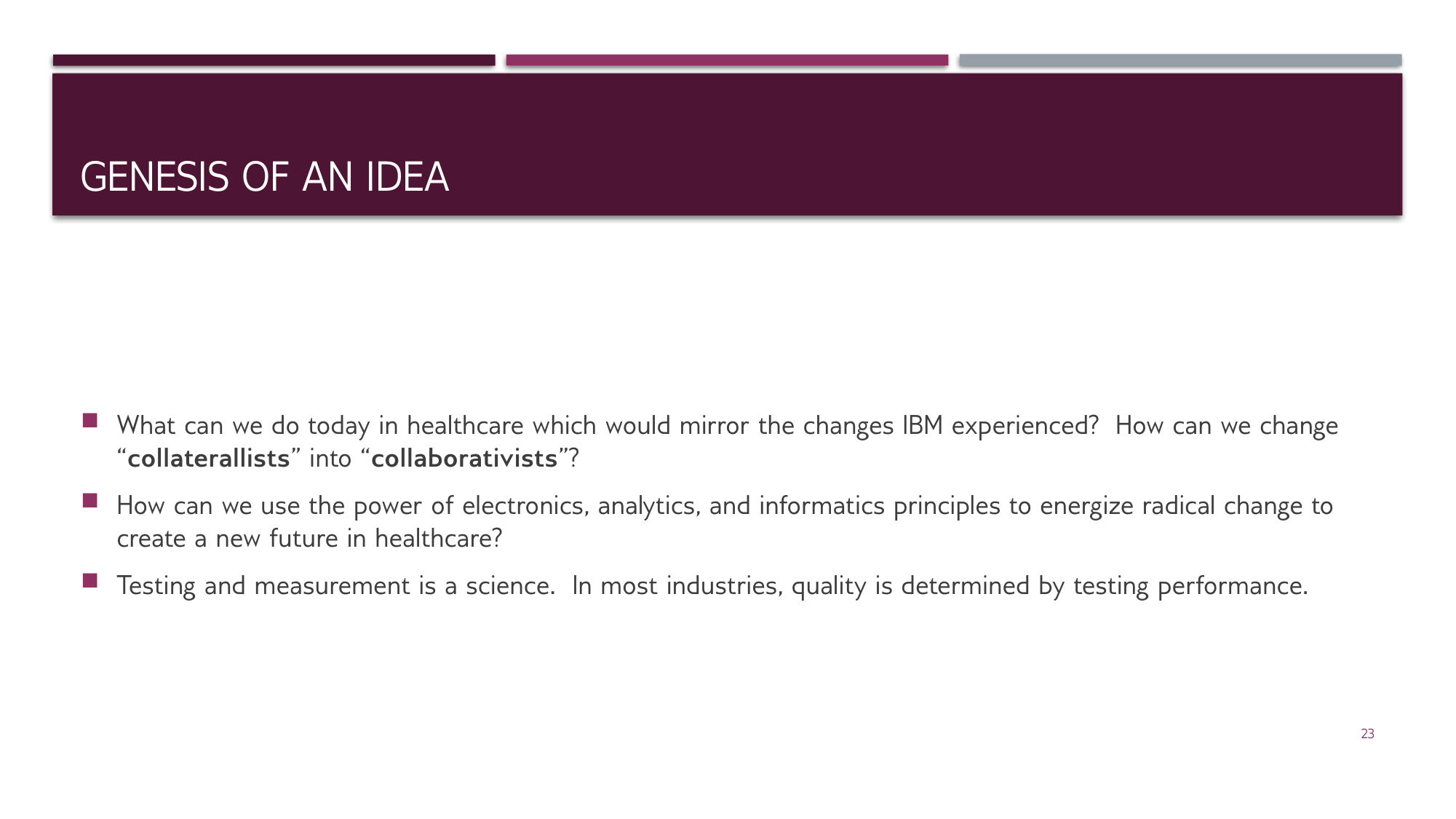

# Genesis of an Idea

What can we do today in healthcare which would mirror the changes IBM experienced?  How can we change “collaterallists” into “collaborativists”?
How can we use the power of electronics, analytics, and informatics principles to energize radical change to create a new future in healthcare?
Testing and measurement is a science.  In most industries, quality is determined by testing performance.
23